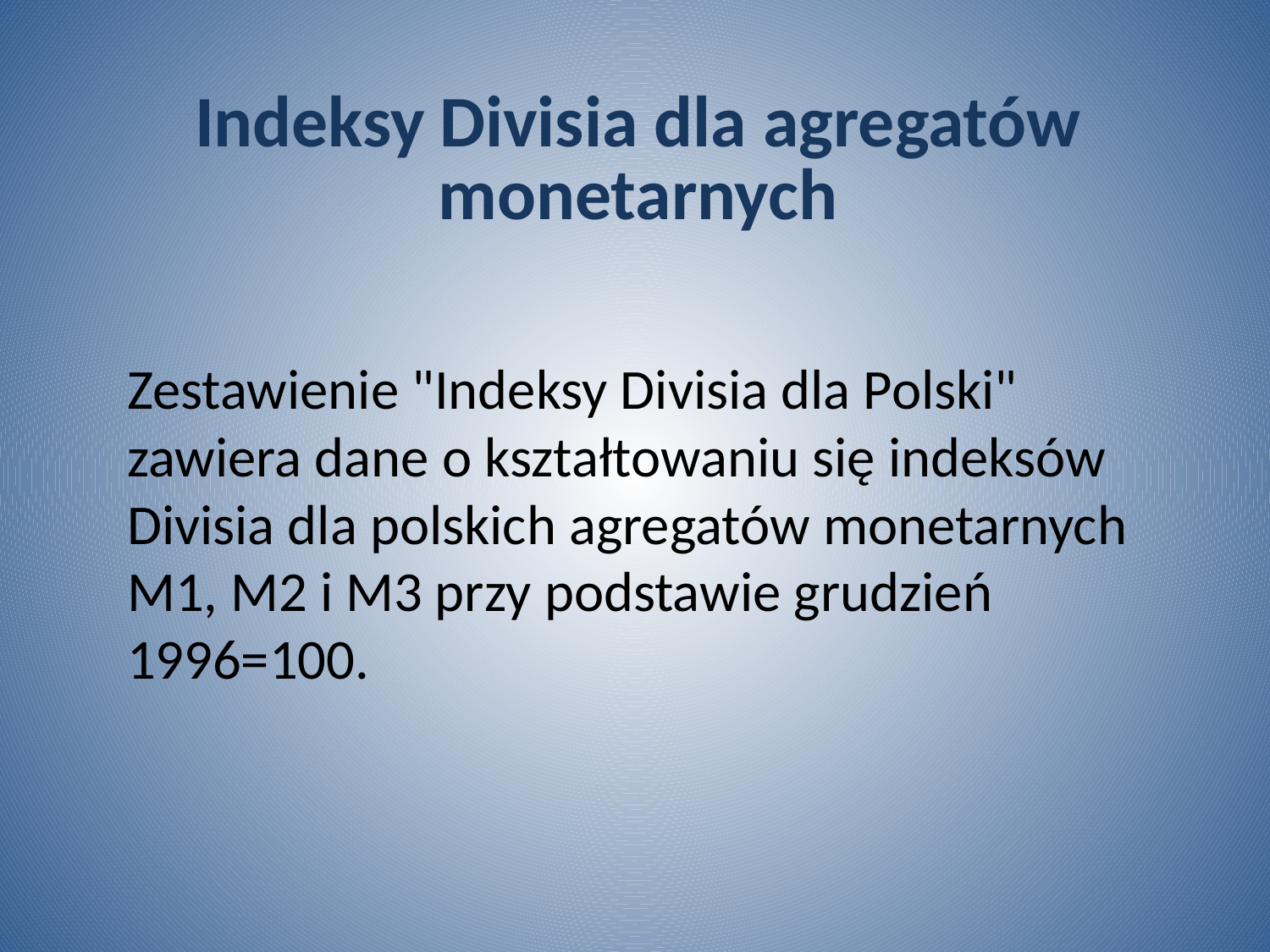

# Indeksy Divisia dla agregatów monetarnych
	Zestawienie "Indeksy Divisia dla Polski" zawiera dane o kształtowaniu się indeksów Divisia dla polskich agregatów monetarnych M1, M2 i M3 przy podstawie grudzień 1996=100.